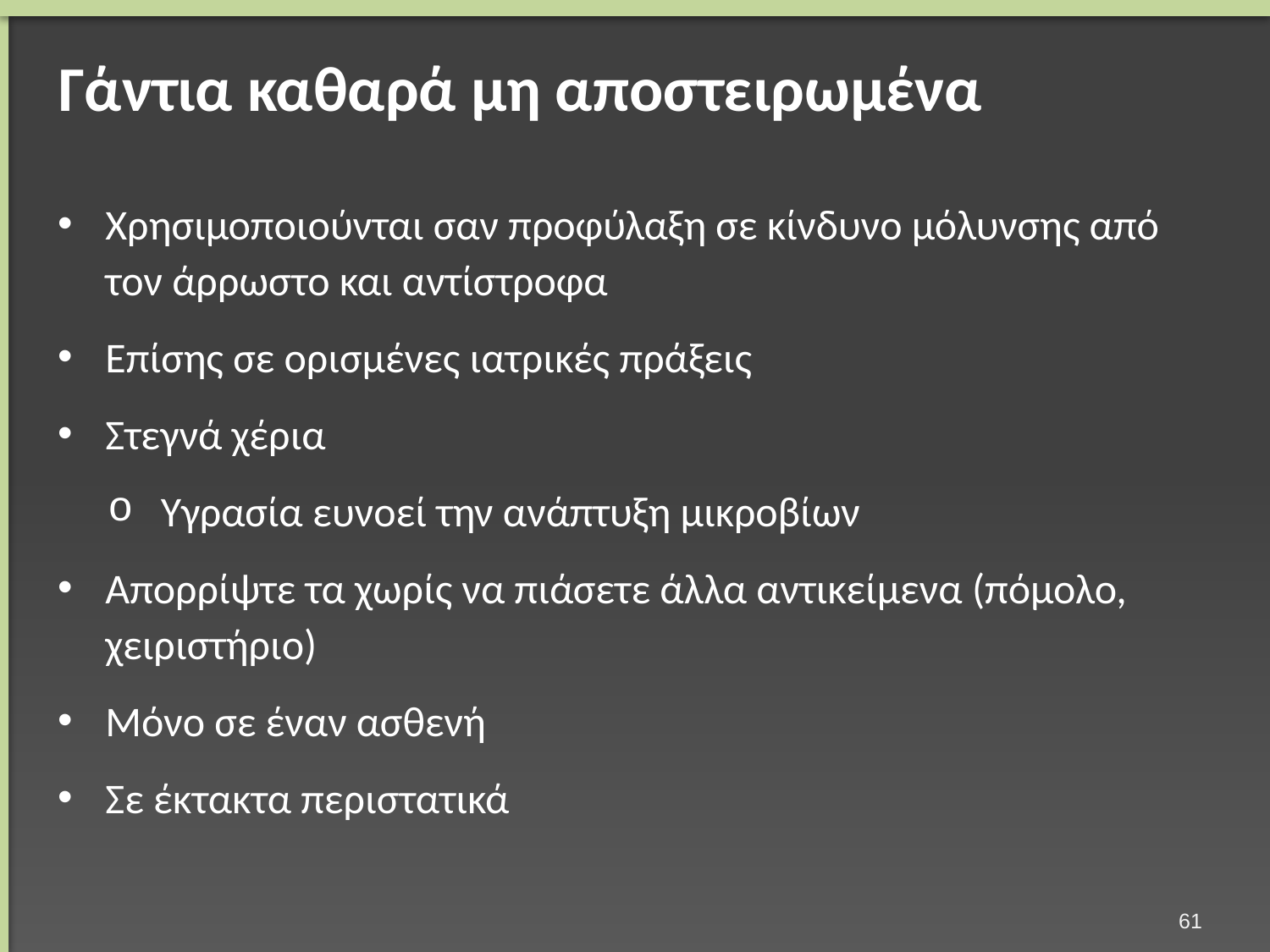

# Γάντια καθαρά μη αποστειρωμένα
Χρησιμοποιούνται σαν προφύλαξη σε κίνδυνο μόλυνσης από τον άρρωστο και αντίστροφα
Επίσης σε ορισμένες ιατρικές πράξεις
Στεγνά χέρια
Υγρασία ευνοεί την ανάπτυξη μικροβίων
Απορρίψτε τα χωρίς να πιάσετε άλλα αντικείμενα (πόμολο, χειριστήριο)
Μόνο σε έναν ασθενή
Σε έκτακτα περιστατικά
61